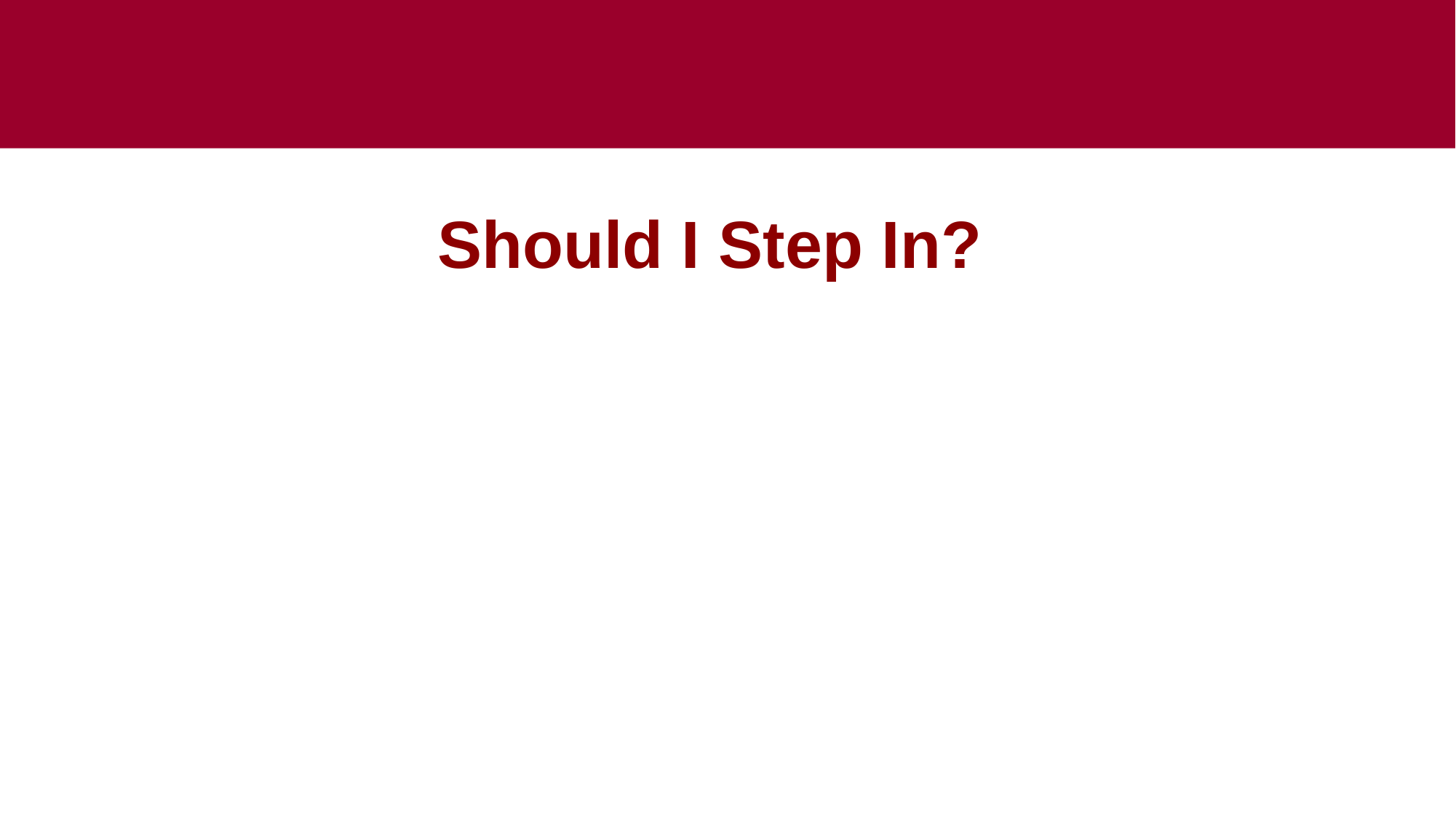

9
Copyright 2020
Should I Step In?